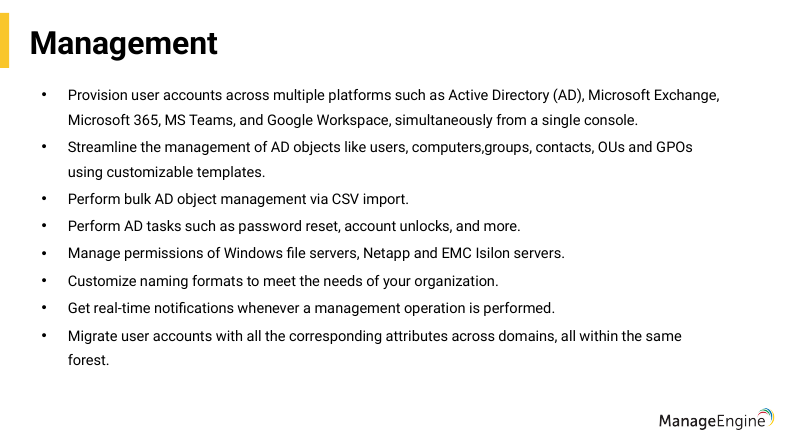

# Management
Provision user accounts across multiple platforms such as Active Directory (AD), Microsoft Exchange, Microsoft 365, MS Teams, and Google Workspace, simultaneously from a single console.
Streamline the management of AD objects like users, computers,groups, contacts, OUs and GPOs using customizable templates.
Perform bulk AD object management via CSV import.
Perform AD tasks such as password reset, account unlocks, and more.
Manage permissions of Windows file servers, Netapp and EMC Isilon servers.
Customize naming formats to meet the needs of your organization.
Get real-time notifications whenever a management operation is performed.
Migrate user accounts with all the corresponding attributes across domains, all within the same forest.